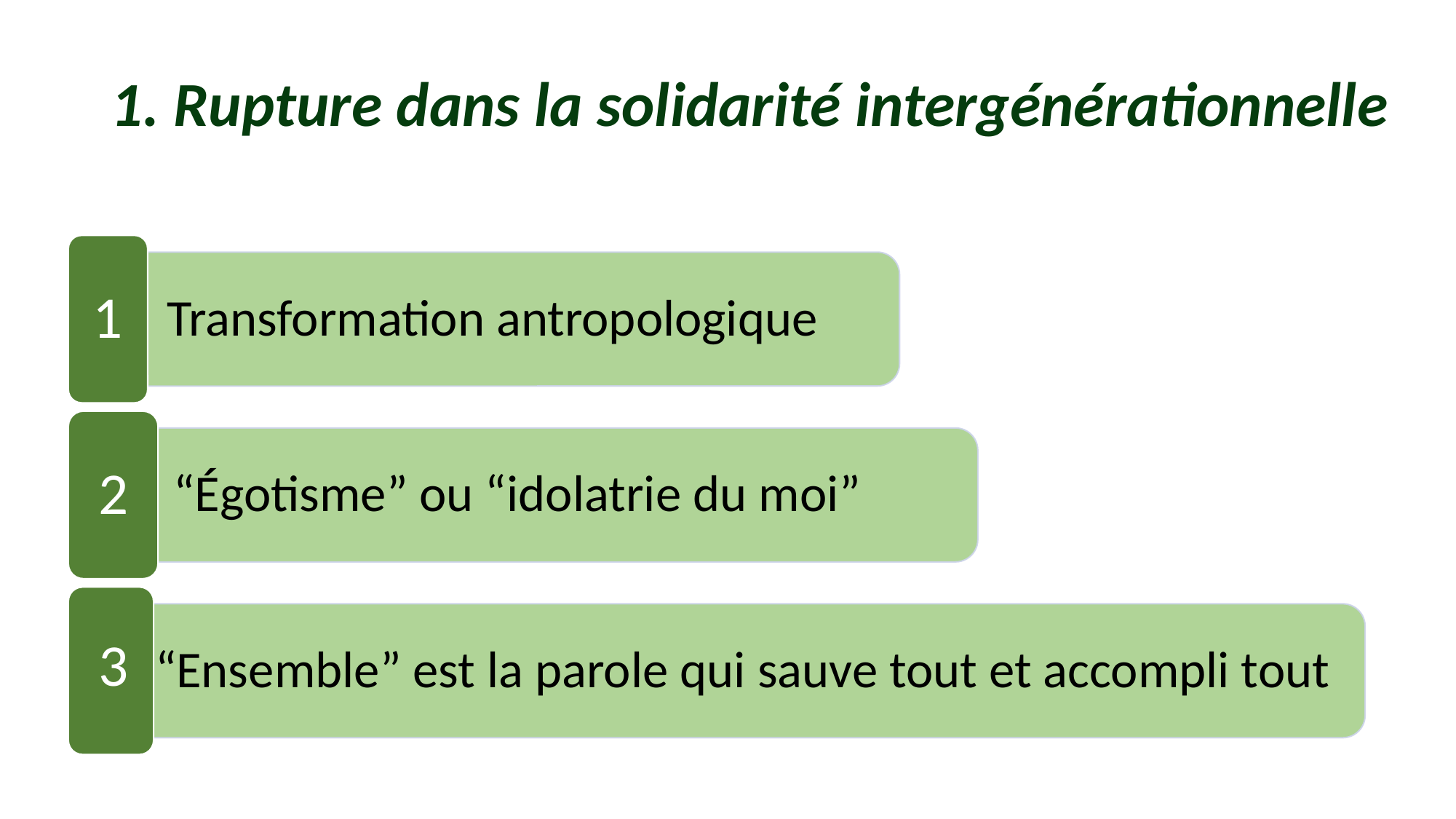

# 1. Rupture dans la solidarité intergénérationnelle

1
Transformation antropologique

2
“Égotisme” ou “idolatrie du moi”

3
“Ensemble” est la parole qui sauve tout et accompli tout